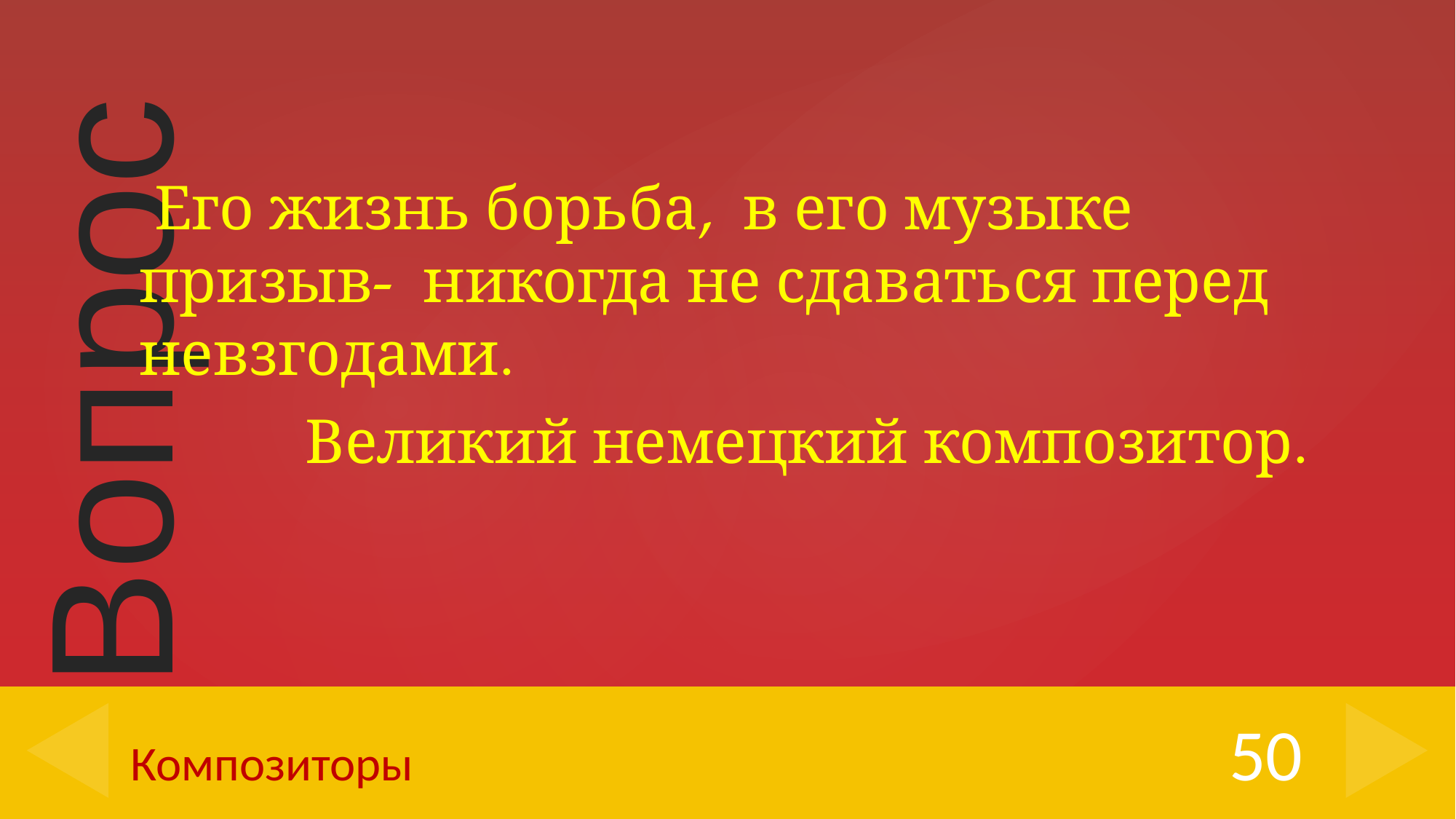

Его жизнь борьба,  в его музыке призыв-  никогда не сдаваться перед невзгодами.
           Великий немецкий композитор.
# Композиторы
50